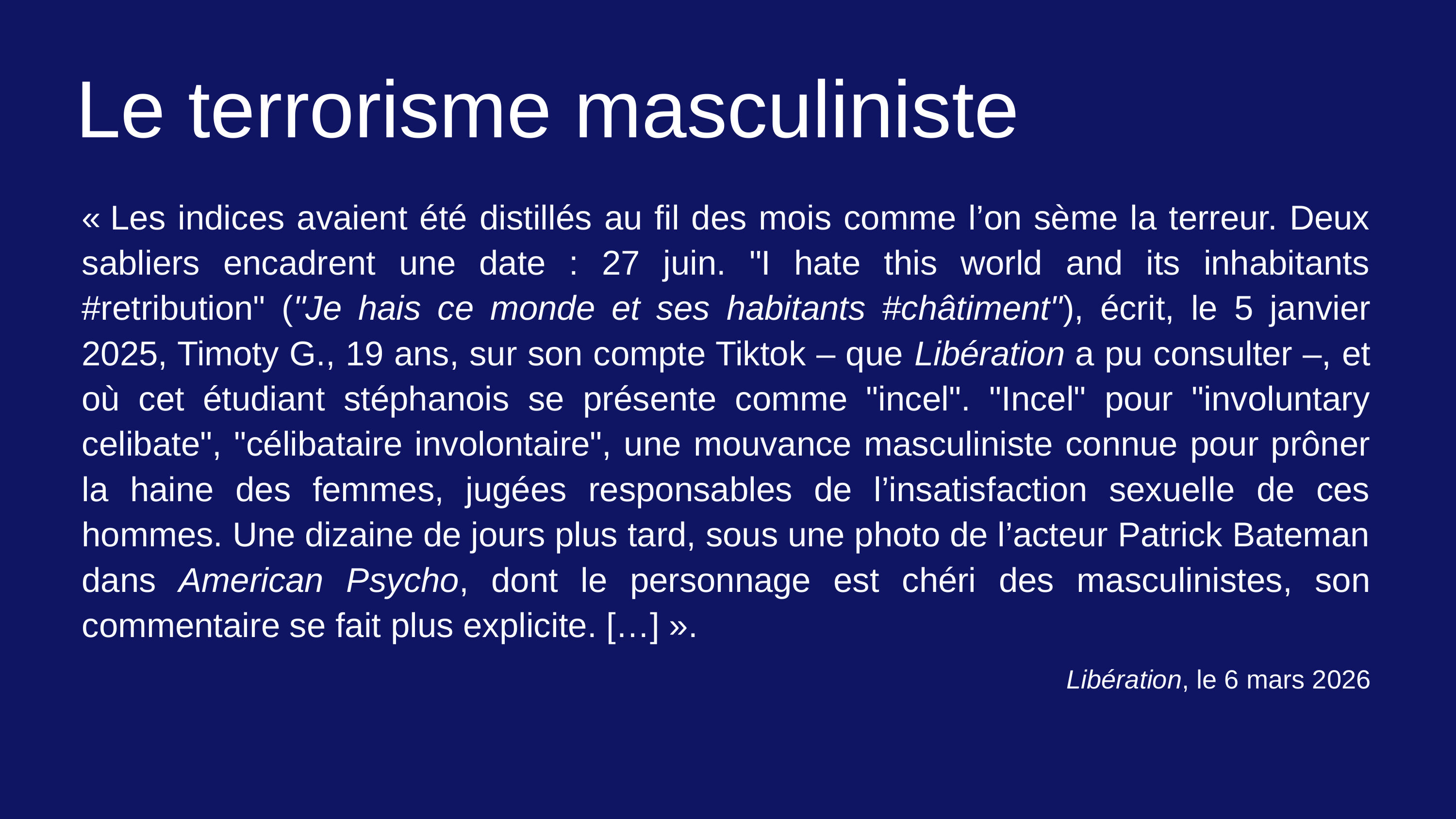

Le terrorisme masculiniste
« Les indices avaient été distillés au fil des mois comme l’on sème la terreur. Deux sabliers encadrent une date : 27 juin. "I hate this world and its inhabitants #retribution" ("Je hais ce monde et ses habitants #châtiment"), écrit, le 5 janvier 2025, Timoty G., 19 ans, sur son compte Tiktok – que Libération a pu consulter –, et où cet étudiant stéphanois se présente comme "incel". "Incel" pour "involuntary celibate", "célibataire involontaire", une mouvance masculiniste connue pour prôner la haine des femmes, jugées responsables de l’insatisfaction sexuelle de ces hommes. Une dizaine de jours plus tard, sous une photo de l’acteur Patrick Bateman dans American Psycho, dont le personnage est chéri des masculinistes, son commentaire se fait plus explicite. […] ».
Libération, le 6 mars 2026